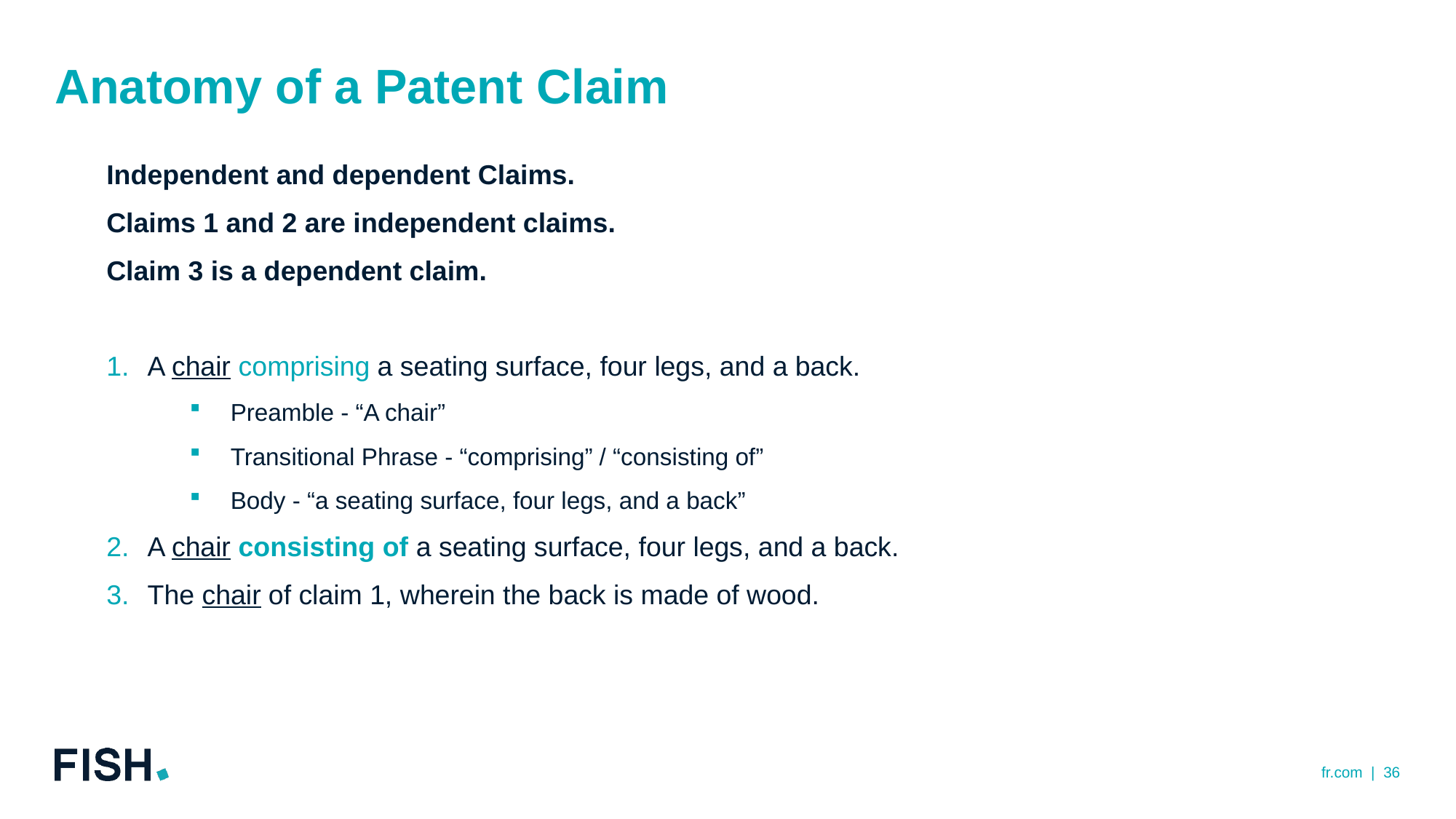

# Anatomy of a Patent Claim
Independent and dependent Claims.
Claims 1 and 2 are independent claims.
Claim 3 is a dependent claim.

A chair comprising a seating surface, four legs, and a back.
Preamble - “A chair”
Transitional Phrase - “comprising” / “consisting of”
Body - “a seating surface, four legs, and a back”
A chair consisting of a seating surface, four legs, and a back.
The chair of claim 1, wherein the back is made of wood.